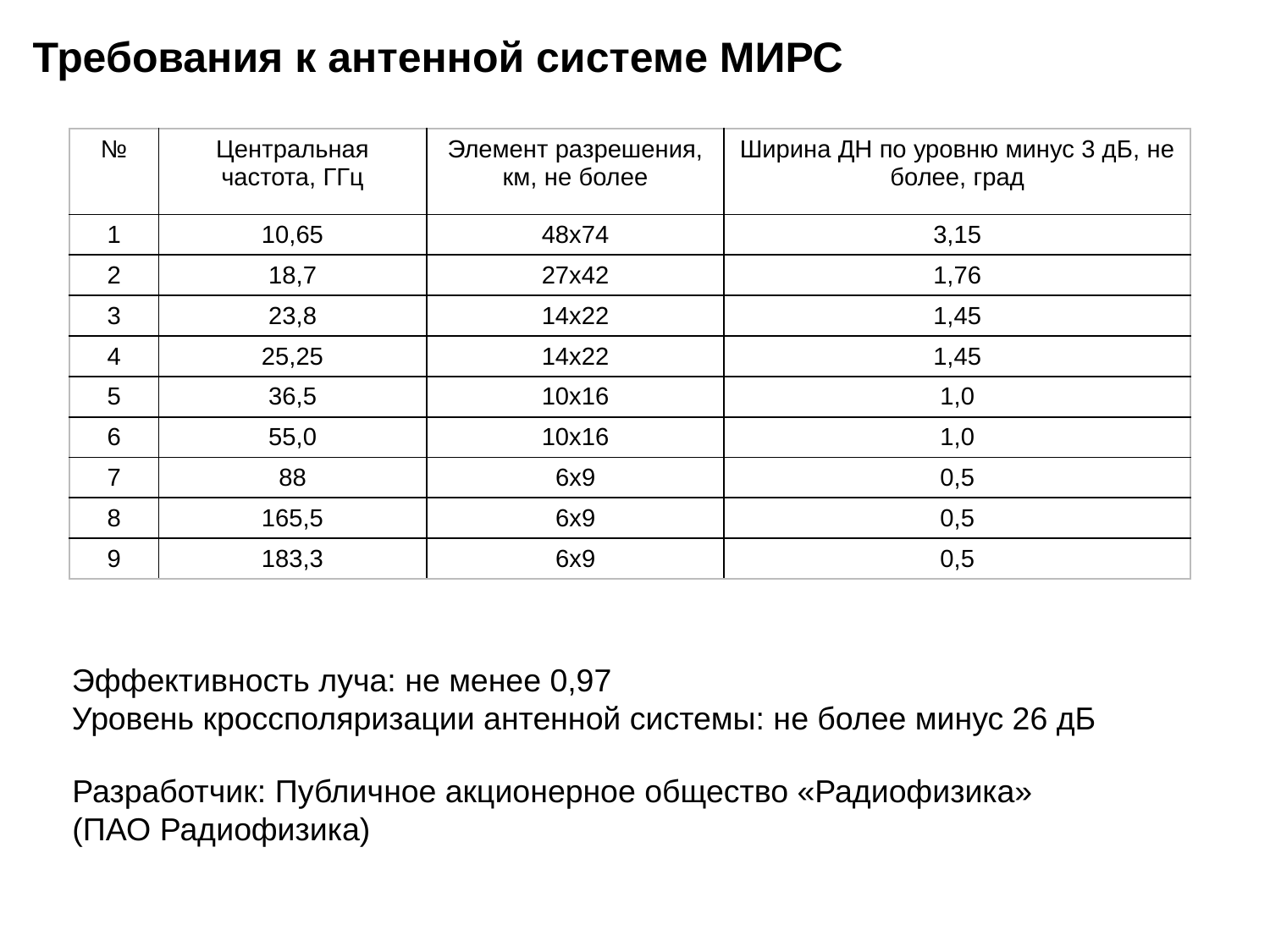

# Требования к антенной системе МИРС
| № | Центральная частота, ГГц | Элемент разрешения, км, не более | Ширина ДН по уровню минус 3 дБ, не более, град |
| --- | --- | --- | --- |
| 1 | 10,65 | 48х74 | 3,15 |
| 2 | 18,7 | 27х42 | 1,76 |
| 3 | 23,8 | 14х22 | 1,45 |
| 4 | 25,25 | 14х22 | 1,45 |
| 5 | 36,5 | 10х16 | 1,0 |
| 6 | 55,0 | 10х16 | 1,0 |
| 7 | 88 | 6х9 | 0,5 |
| 8 | 165,5 | 6х9 | 0,5 |
| 9 | 183,3 | 6х9 | 0,5 |
Эффективность луча: не менее 0,97
Уровень кроссполяризации антенной системы: не более минус 26 дБ
Разработчик: Публичное акционерное общество «Радиофизика»
(ПАО Радиофизика)